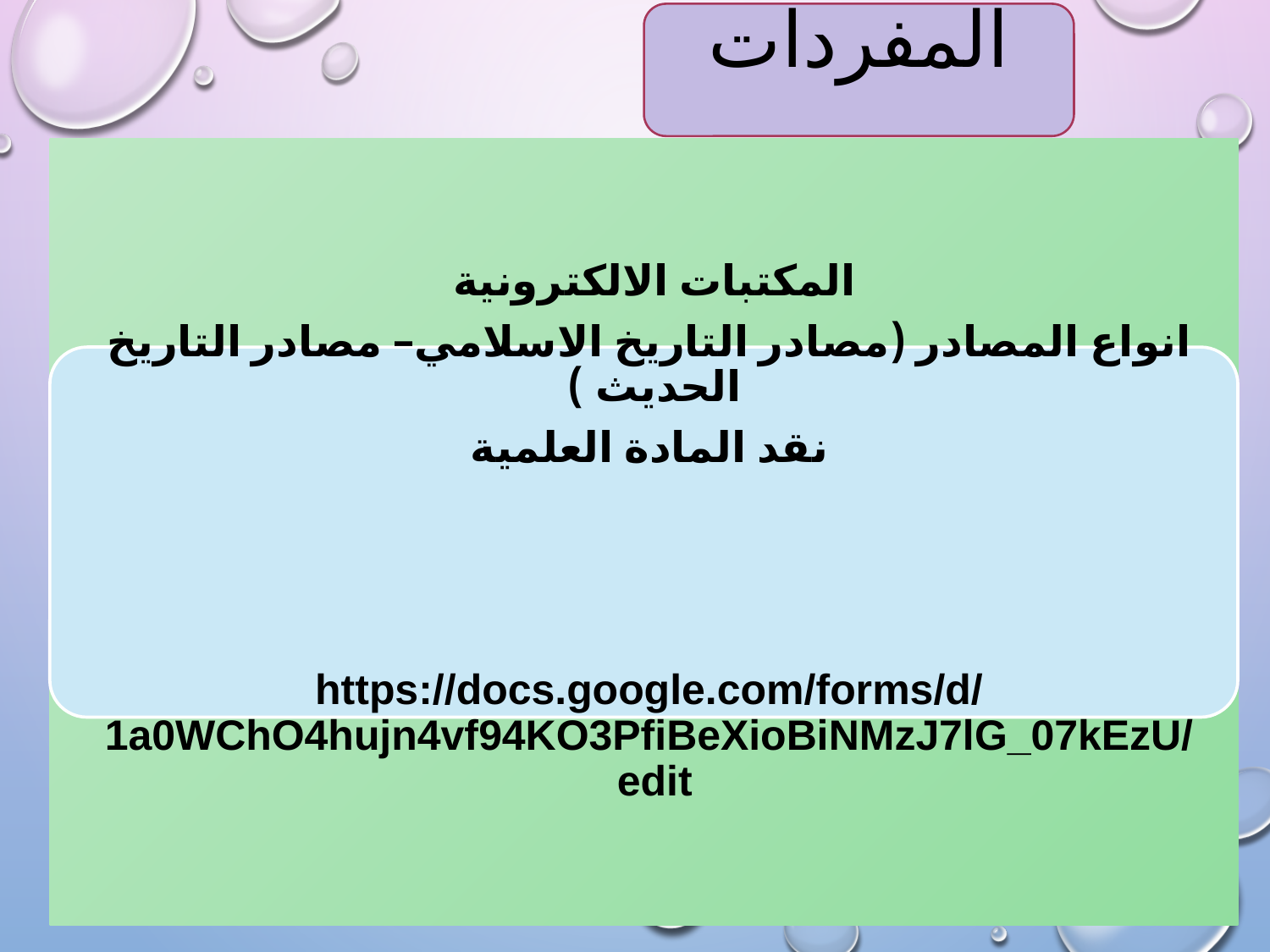

المفردات

المكتبات الالكترونية
انواع المصادر (مصادر التاريخ الاسلامي– مصادر التاريخ الحديث )
نقد المادة العلمية

https://docs.google.com/forms/d/1a0WChO4hujn4vf94KO3PfiBeXioBiNMzJ7lG_07kEzU/edit